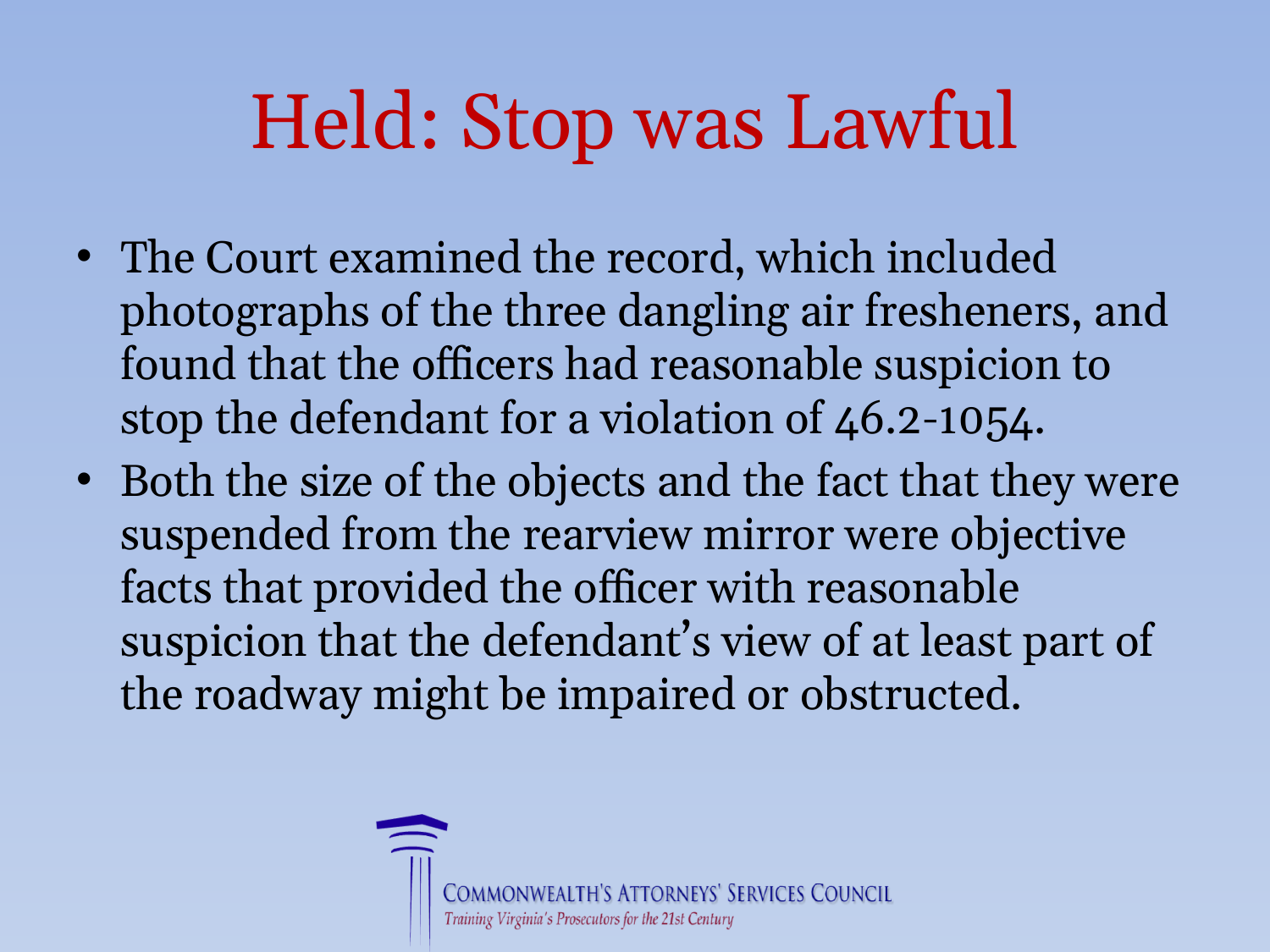

# Held: Stop was Lawful
The Court examined the record, which included photographs of the three dangling air fresheners, and found that the officers had reasonable suspicion to stop the defendant for a violation of 46.2-1054.
Both the size of the objects and the fact that they were suspended from the rearview mirror were objective facts that provided the officer with reasonable suspicion that the defendant’s view of at least part of the roadway might be impaired or obstructed.